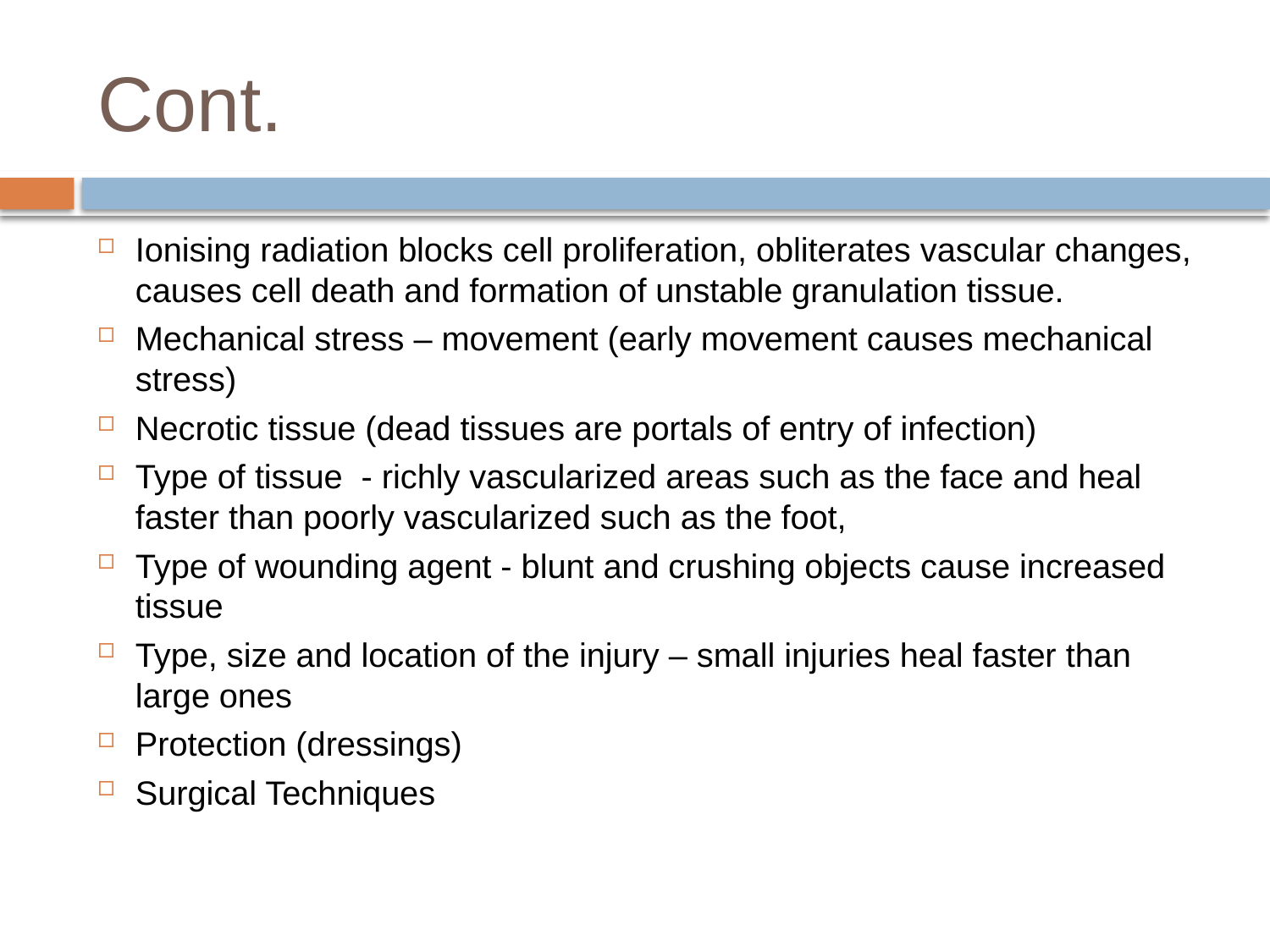

# Cont.
Ionising radiation blocks cell proliferation, obliterates vascular changes, causes cell death and formation of unstable granulation tissue.
Mechanical stress – movement (early movement causes mechanical stress)
Necrotic tissue (dead tissues are portals of entry of infection)
Type of tissue  - richly vascularized areas such as the face and heal  faster than poorly vascularized such as the foot,
Type of wounding agent - blunt and crushing objects cause increased tissue
Type, size and location of the injury – small injuries heal faster than large ones
Protection (dressings)
Surgical Techniques